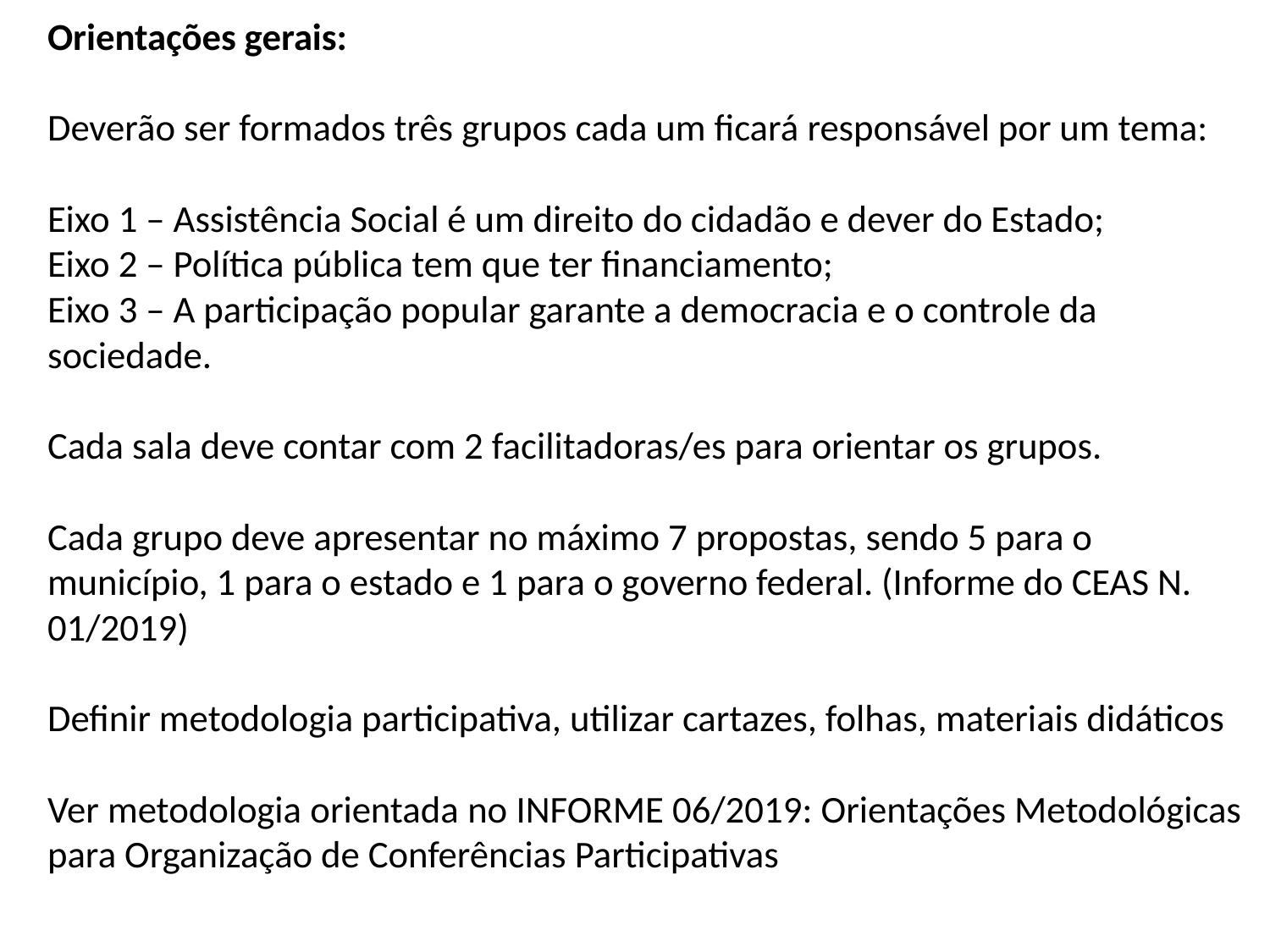

Orientações gerais:

Deverão ser formados três grupos cada um ficará responsável por um tema:

Eixo 1 – Assistência Social é um direito do cidadão e dever do Estado;
Eixo 2 – Política pública tem que ter financiamento;
Eixo 3 – A participação popular garante a democracia e o controle da sociedade.

Cada sala deve contar com 2 facilitadoras/es para orientar os grupos.

Cada grupo deve apresentar no máximo 7 propostas, sendo 5 para o município, 1 para o estado e 1 para o governo federal. (Informe do CEAS N. 01/2019)

Definir metodologia participativa, utilizar cartazes, folhas, materiais didáticos

Ver metodologia orientada no INFORME 06/2019: Orientações Metodológicas para Organização de Conferências Participativas